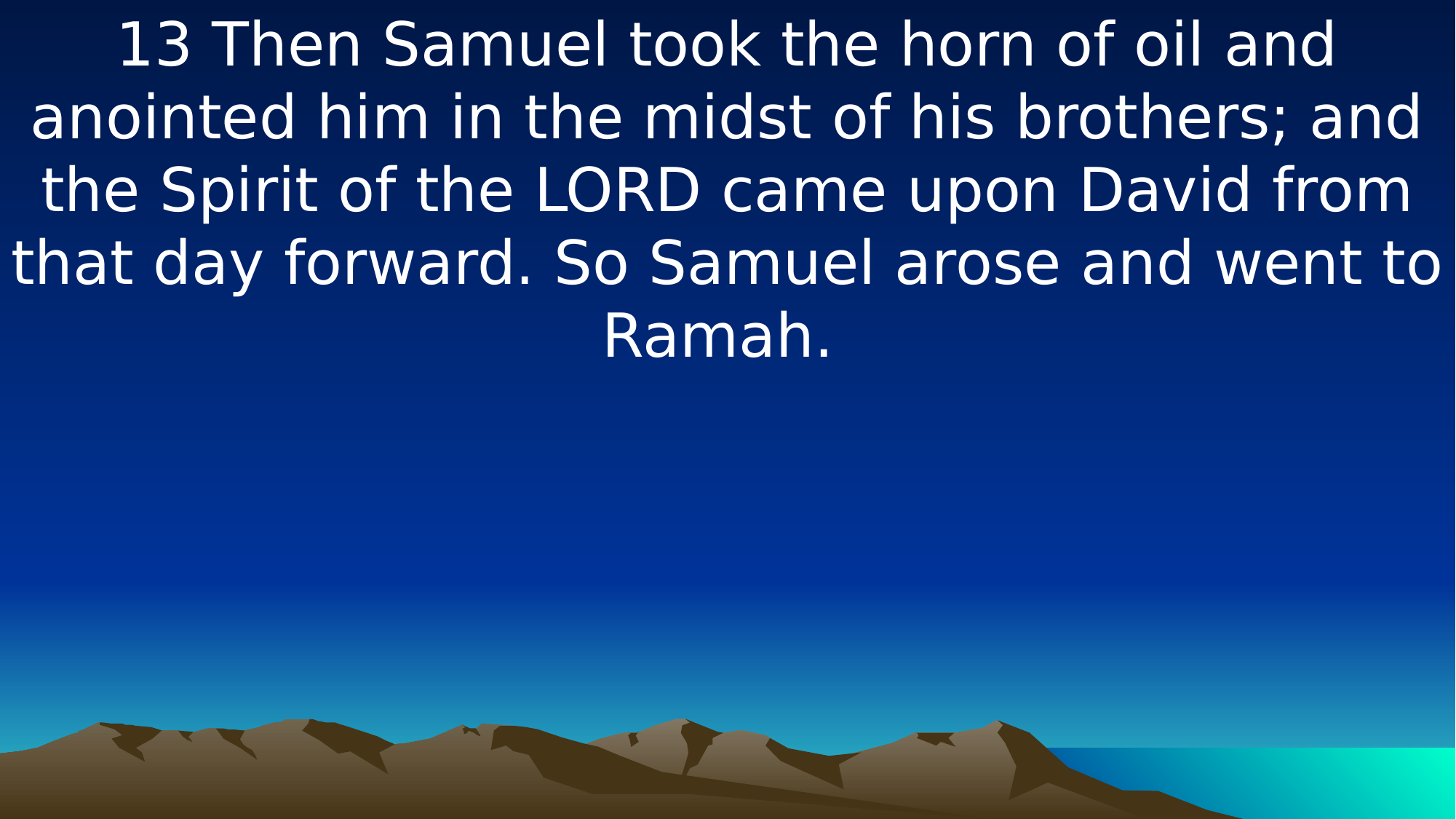

13 Then Samuel took the horn of oil and anointed him in the midst of his brothers; and the Spirit of the LORD came upon David from that day forward. So Samuel arose and went to Ramah.